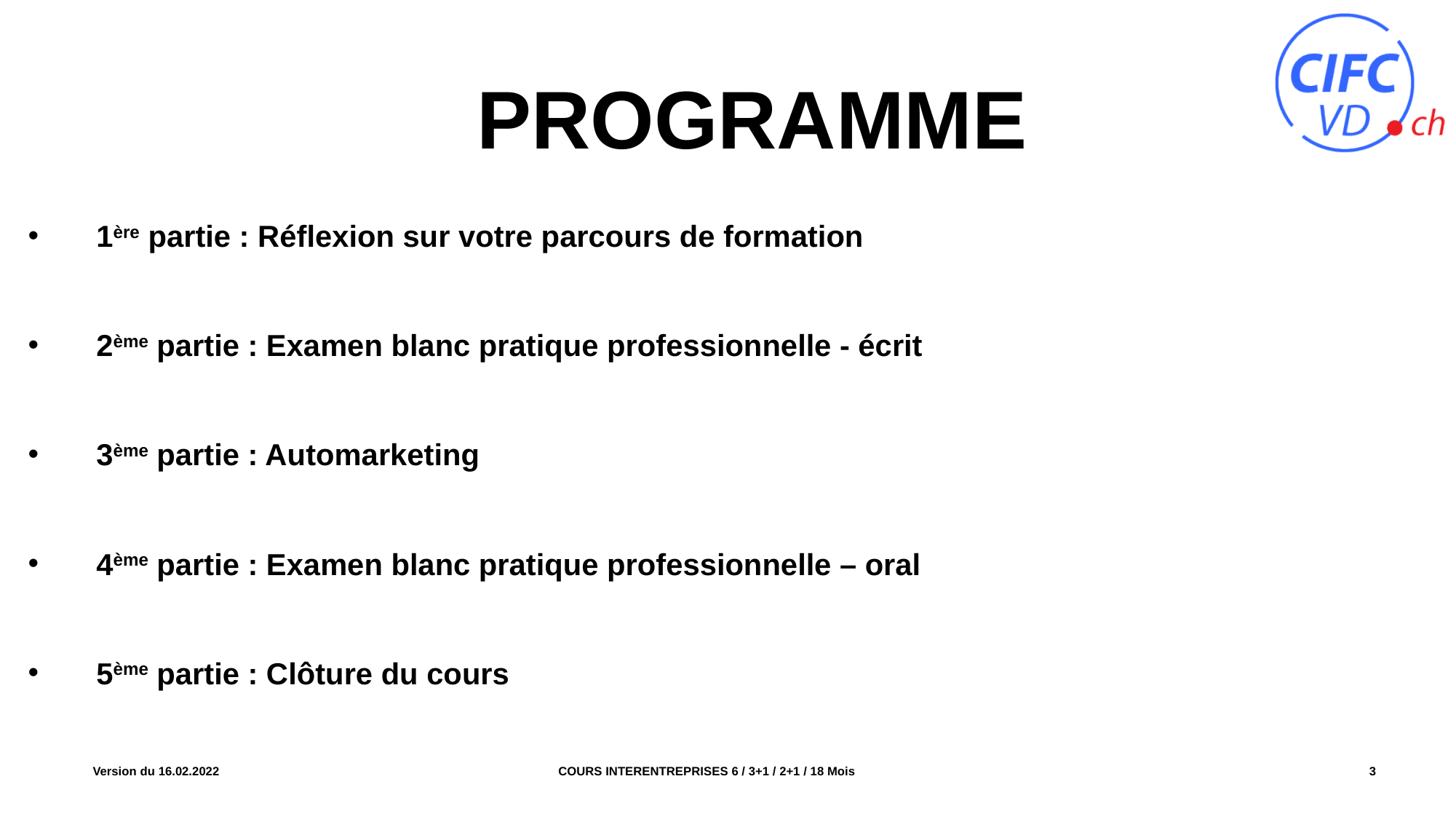

# PROGRAMME
1ère partie : Réflexion sur votre parcours de formation
2ème partie : Examen blanc pratique professionnelle - écrit
3ème partie : Automarketing
4ème partie : Examen blanc pratique professionnelle – oral
5ème partie : Clôture du cours
COURS INTERENTREPRISES 6 / 3+1 / 2+1 / 18 Mois
Version du 16.02.2022
3